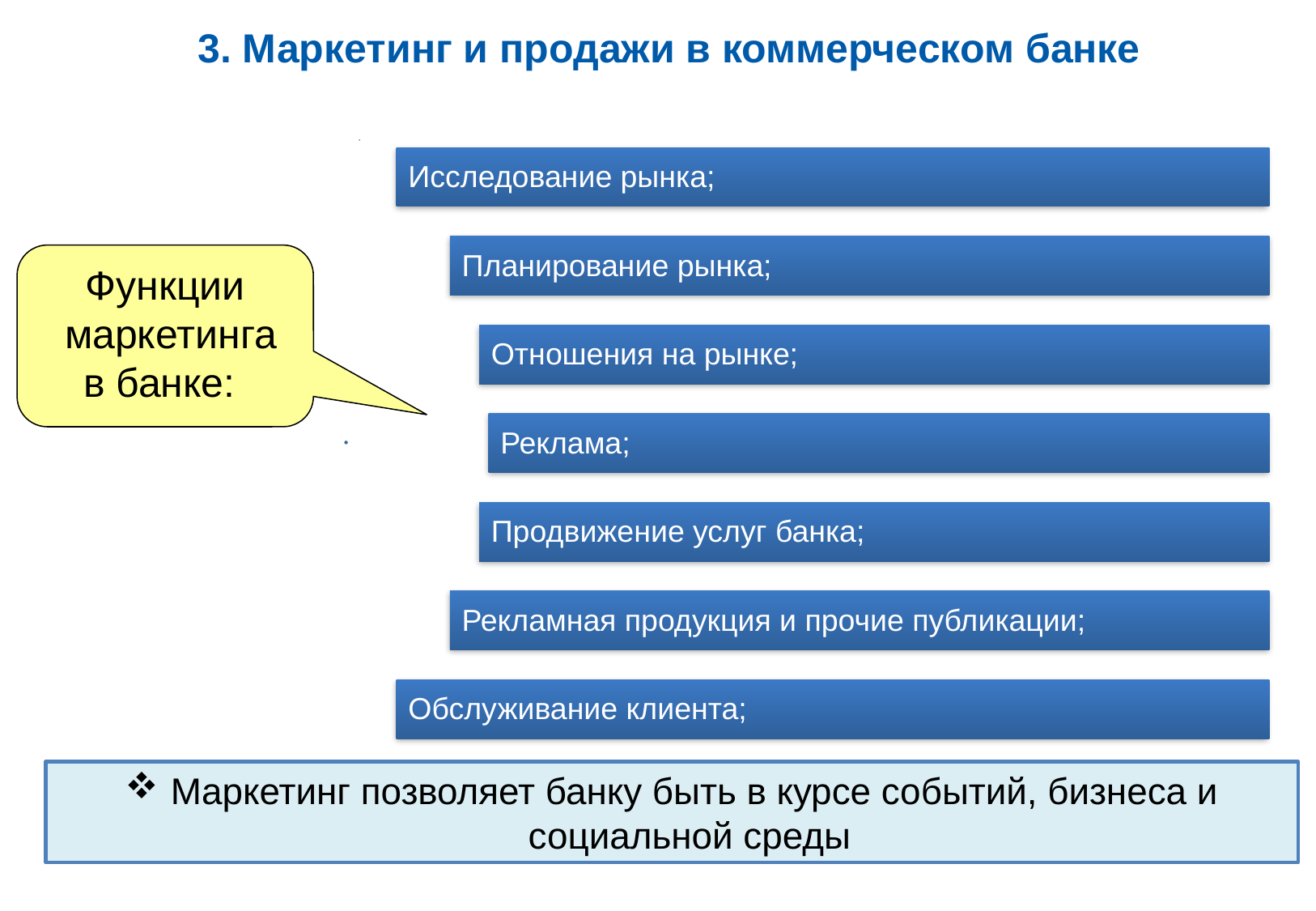

3. Маркетинг и продажи в коммерческом банке
Исследование рынка;
Планирование рынка;
Отношения на рынке;
Реклама;
Продвижение услуг банка;
Рекламная продукция и прочие публикации;
Обслуживание клиента;
Функции
 маркетинга в банке:
Маркетинг позволяет банку быть в курсе событий, бизнеса и социальной среды